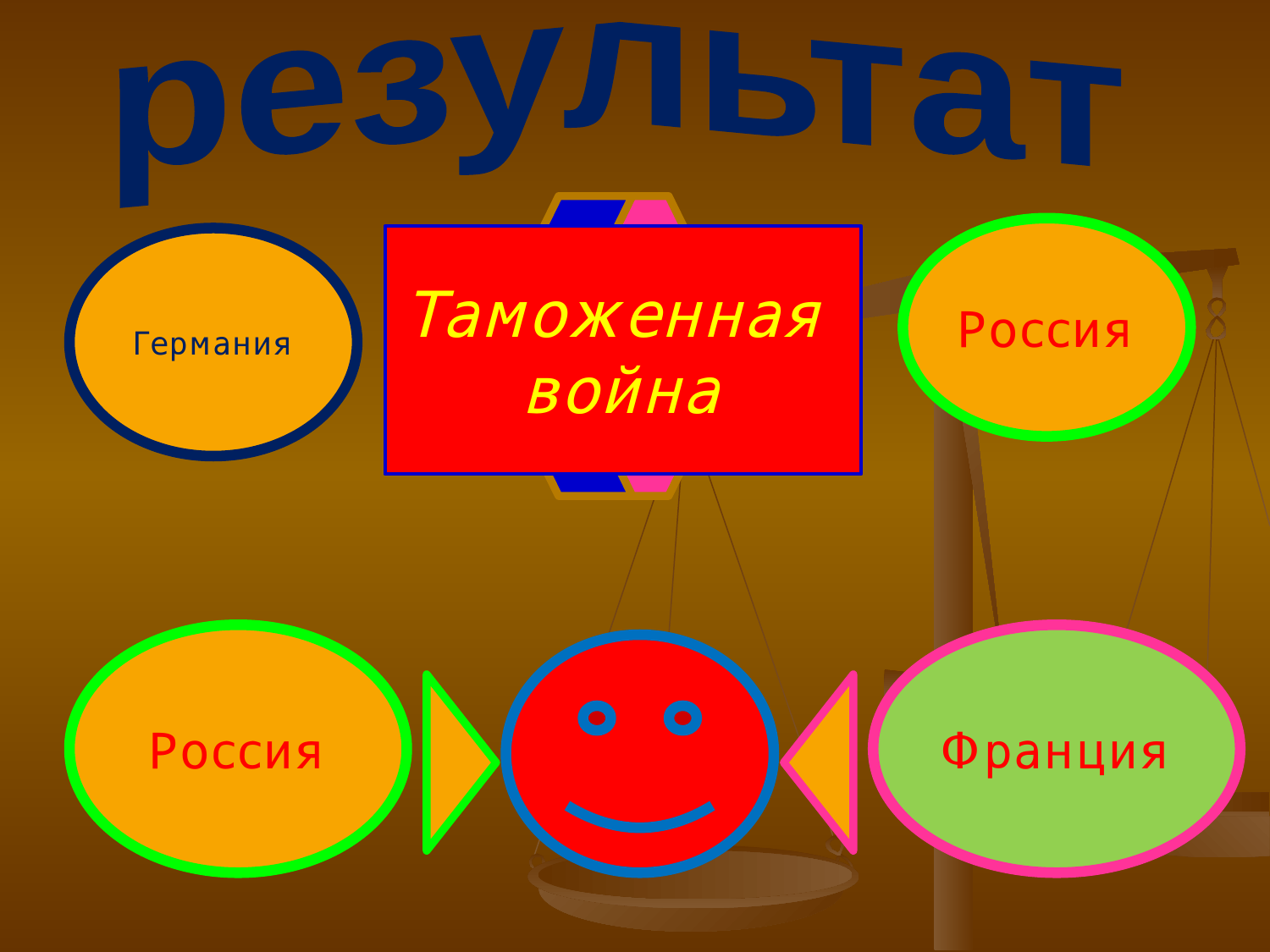

результат

Россия

Таможенная
война
Германия
Россия
Франция